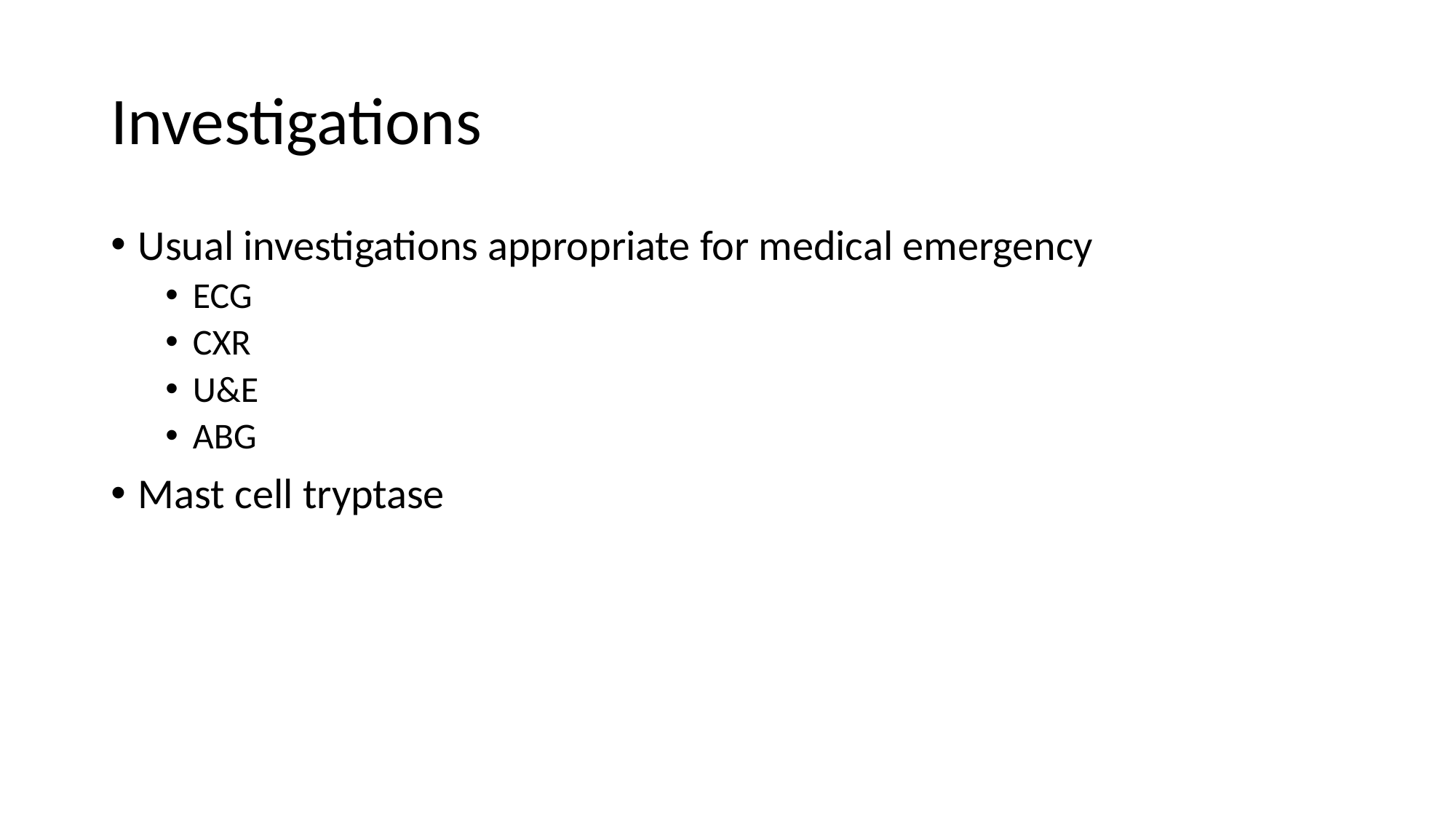

# Investigations
Usual investigations appropriate for medical emergency
ECG
CXR
U&E
ABG
Mast cell tryptase